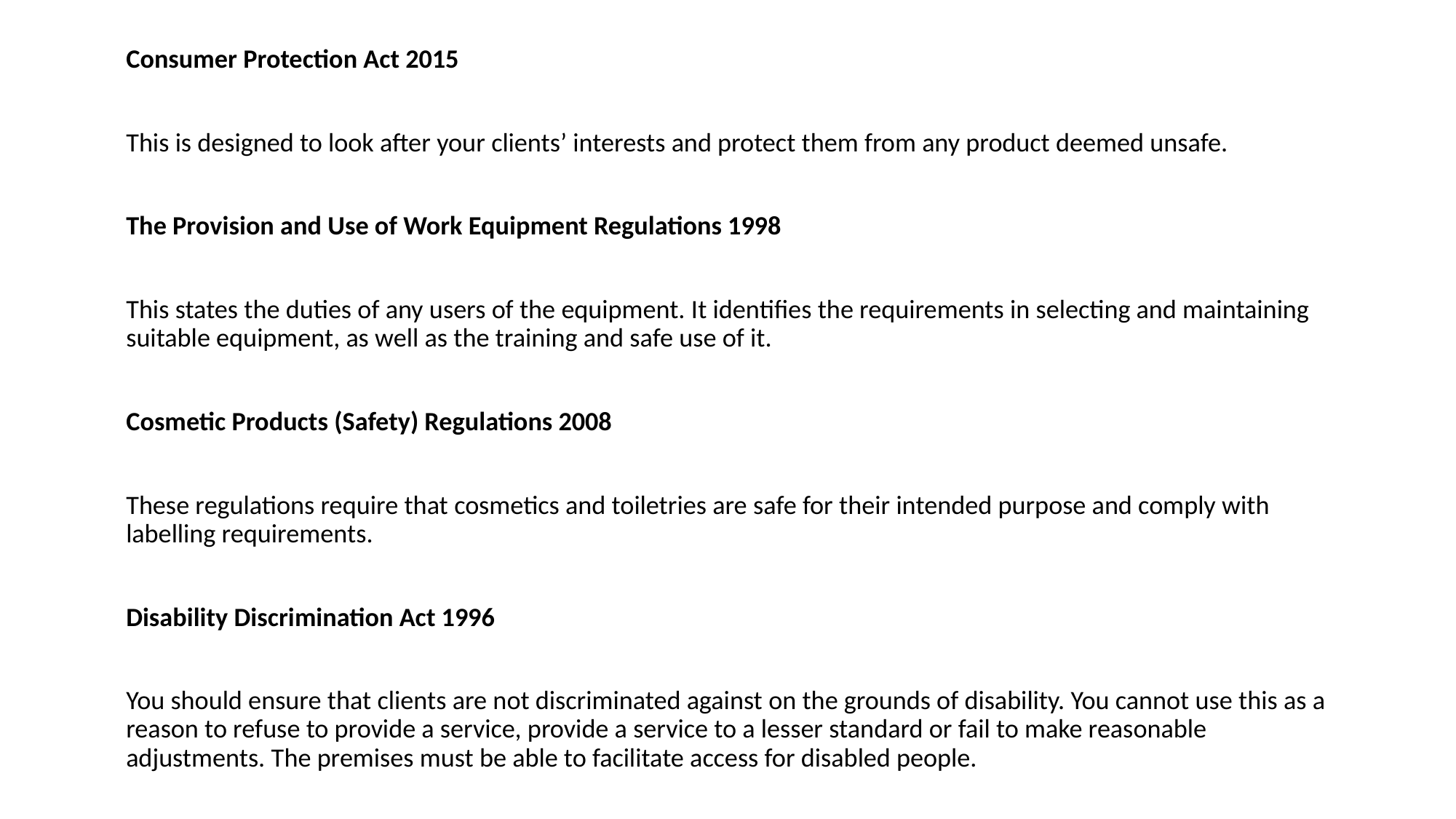

Consumer Protection Act 2015

This is designed to look after your clients’ interests and protect them from any product deemed unsafe.

The Provision and Use of Work Equipment Regulations 1998

This states the duties of any users of the equipment. It identifies the requirements in selecting and maintaining suitable equipment, as well as the training and safe use of it.

Cosmetic Products (Safety) Regulations 2008

These regulations require that cosmetics and toiletries are safe for their intended purpose and comply with labelling requirements.

Disability Discrimination Act 1996

You should ensure that clients are not discriminated against on the grounds of disability. You cannot use this as a reason to refuse to provide a service, provide a service to a lesser standard or fail to make reasonable adjustments. The premises must be able to facilitate access for disabled people.